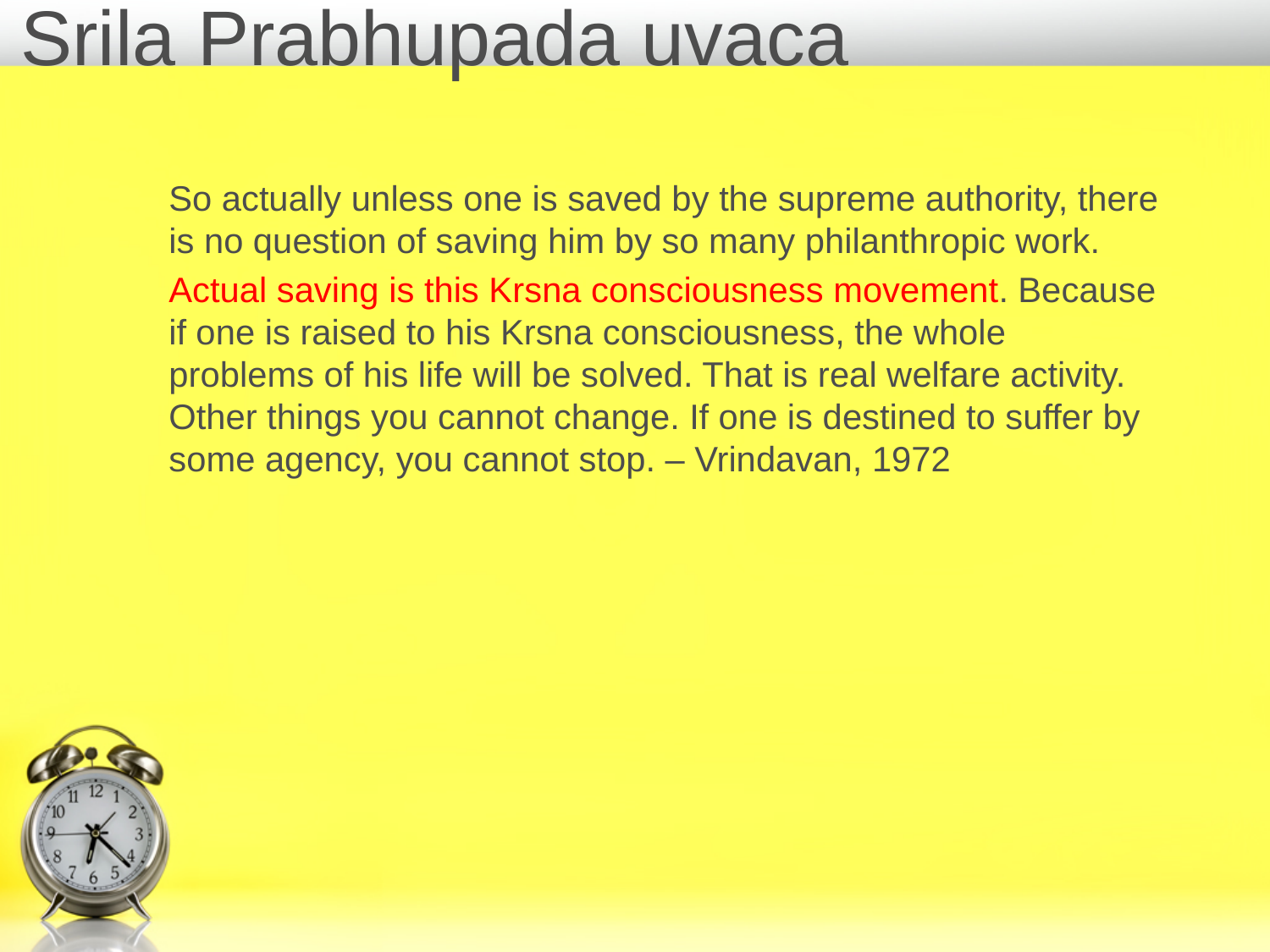

# Srila Prabhupada uvaca
So actually unless one is saved by the supreme authority, there is no question of saving him by so many philanthropic work.
Actual saving is this Krsna consciousness movement. Because if one is raised to his Krsna consciousness, the whole problems of his life will be solved. That is real welfare activity. Other things you cannot change. If one is destined to suffer by some agency, you cannot stop. – Vrindavan, 1972